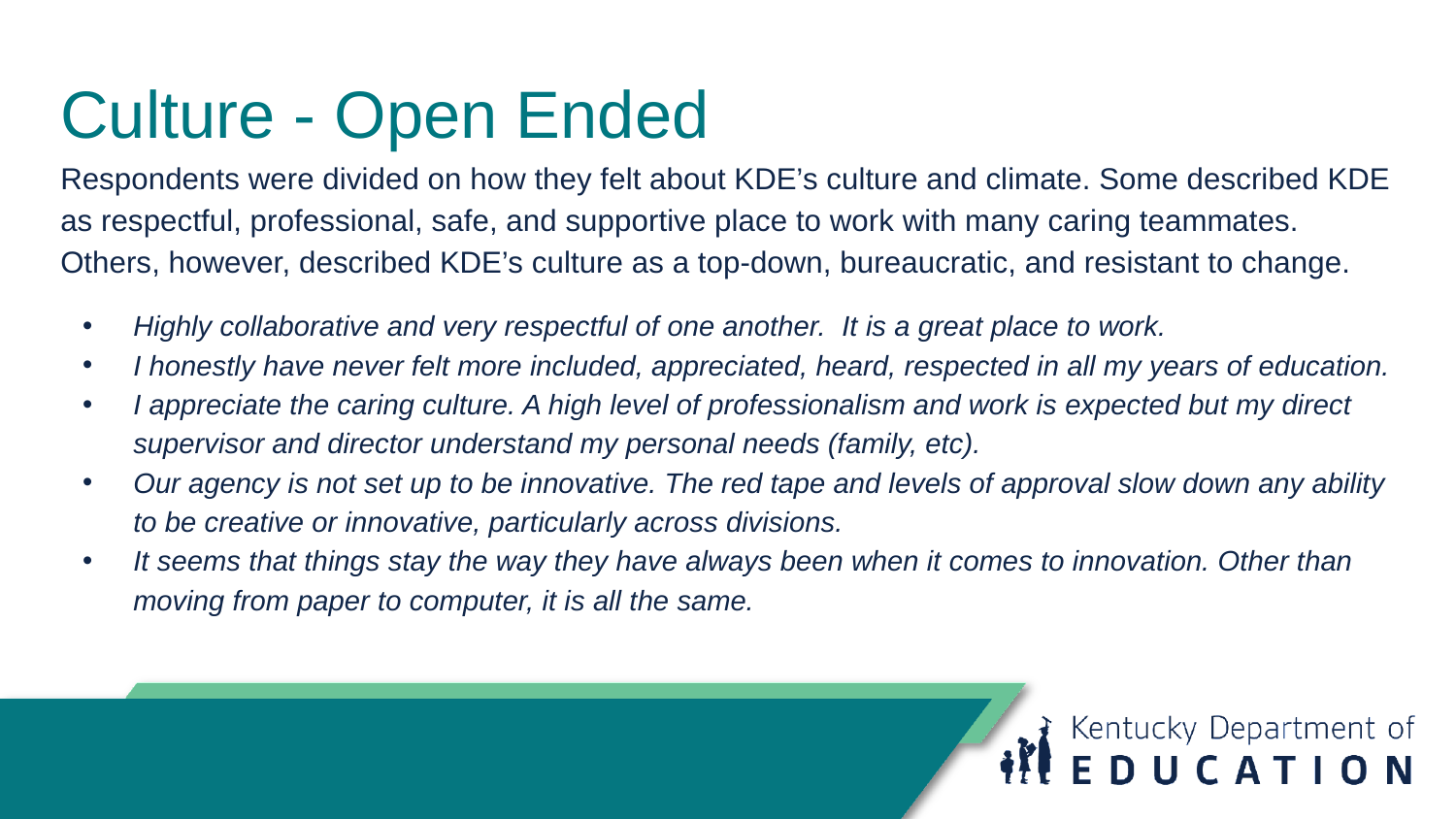

# Culture - Open Ended
Respondents were divided on how they felt about KDE’s culture and climate. Some described KDE as respectful, professional, safe, and supportive place to work with many caring teammates. Others, however, described KDE’s culture as a top-down, bureaucratic, and resistant to change.
Highly collaborative and very respectful of one another.  It is a great place to work.
I honestly have never felt more included, appreciated, heard, respected in all my years of education.
I appreciate the caring culture. A high level of professionalism and work is expected but my direct supervisor and director understand my personal needs (family, etc).
Our agency is not set up to be innovative. The red tape and levels of approval slow down any ability to be creative or innovative, particularly across divisions.
It seems that things stay the way they have always been when it comes to innovation. Other than moving from paper to computer, it is all the same.